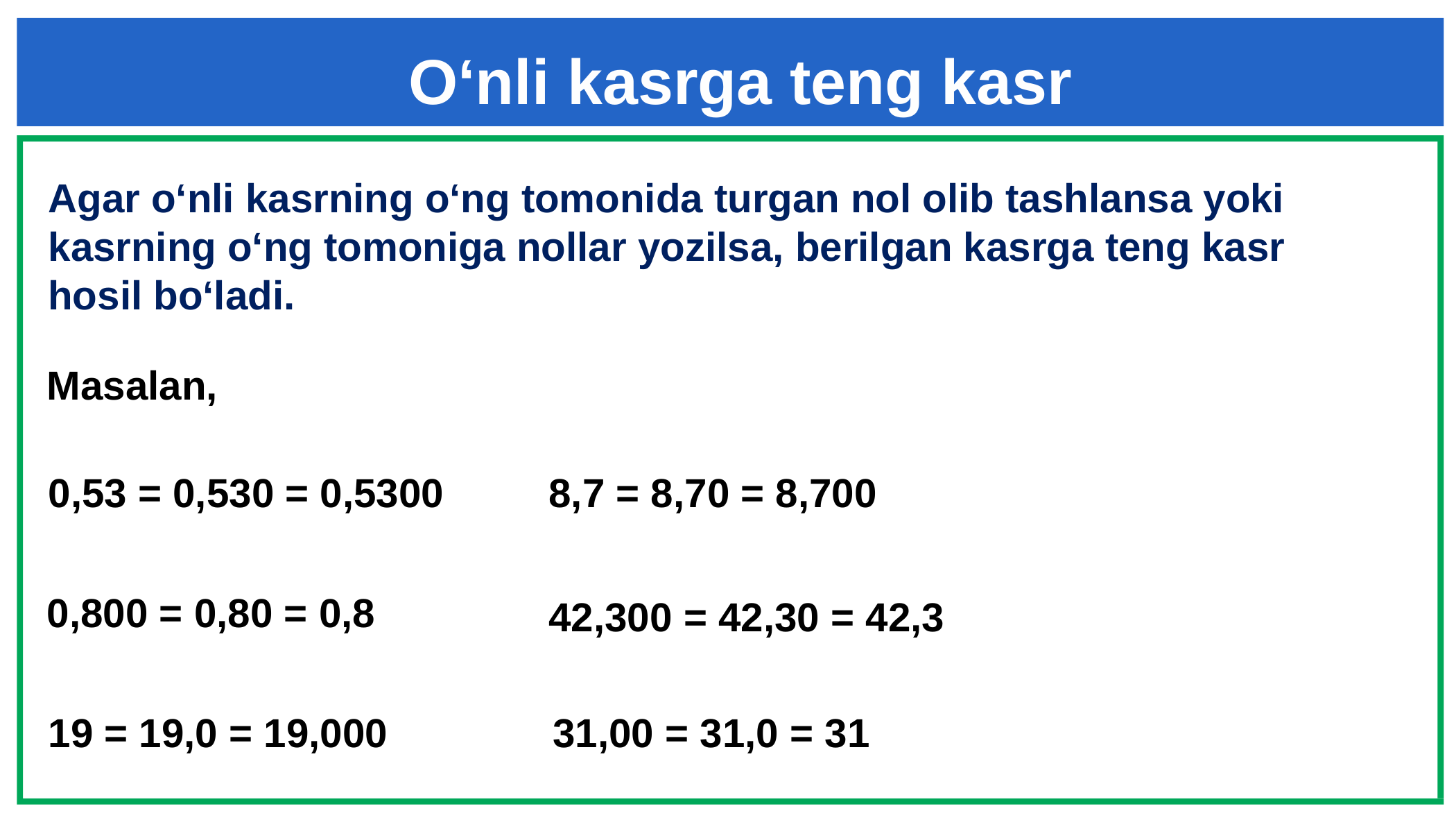

O‘nli kasrga teng kasr
Agar o‘nli kasrning o‘ng tomonida turgan nol olib tashlansa yoki kasrning o‘ng tomoniga nollar yozilsa, berilgan kasrga teng kasr hosil bo‘ladi.
# Masalan,
0,53 = 0,530 = 0,5300
8,7 = 8,70 = 8,700
0,800 = 0,80 = 0,8
42,300 = 42,30 = 42,3
19 = 19,0 = 19,000
31,00 = 31,0 = 31